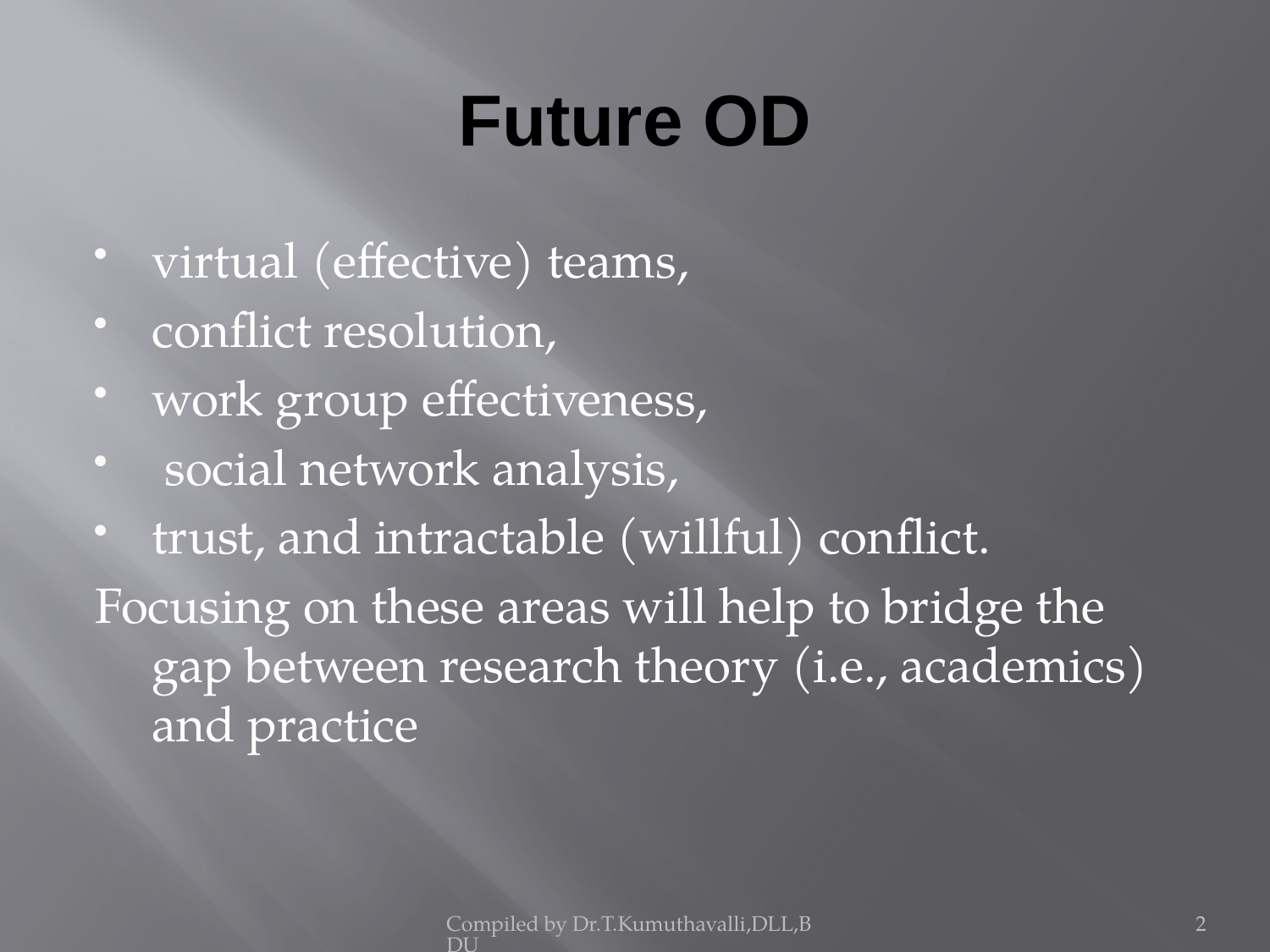

# Future OD
virtual (effective) teams,
conflict resolution,
work group effectiveness,
 social network analysis,
trust, and intractable (willful) conflict.
Focusing on these areas will help to bridge the gap between research theory (i.e., academics) and practice
Compiled by Dr.T.Kumuthavalli,DLL,BDU
2